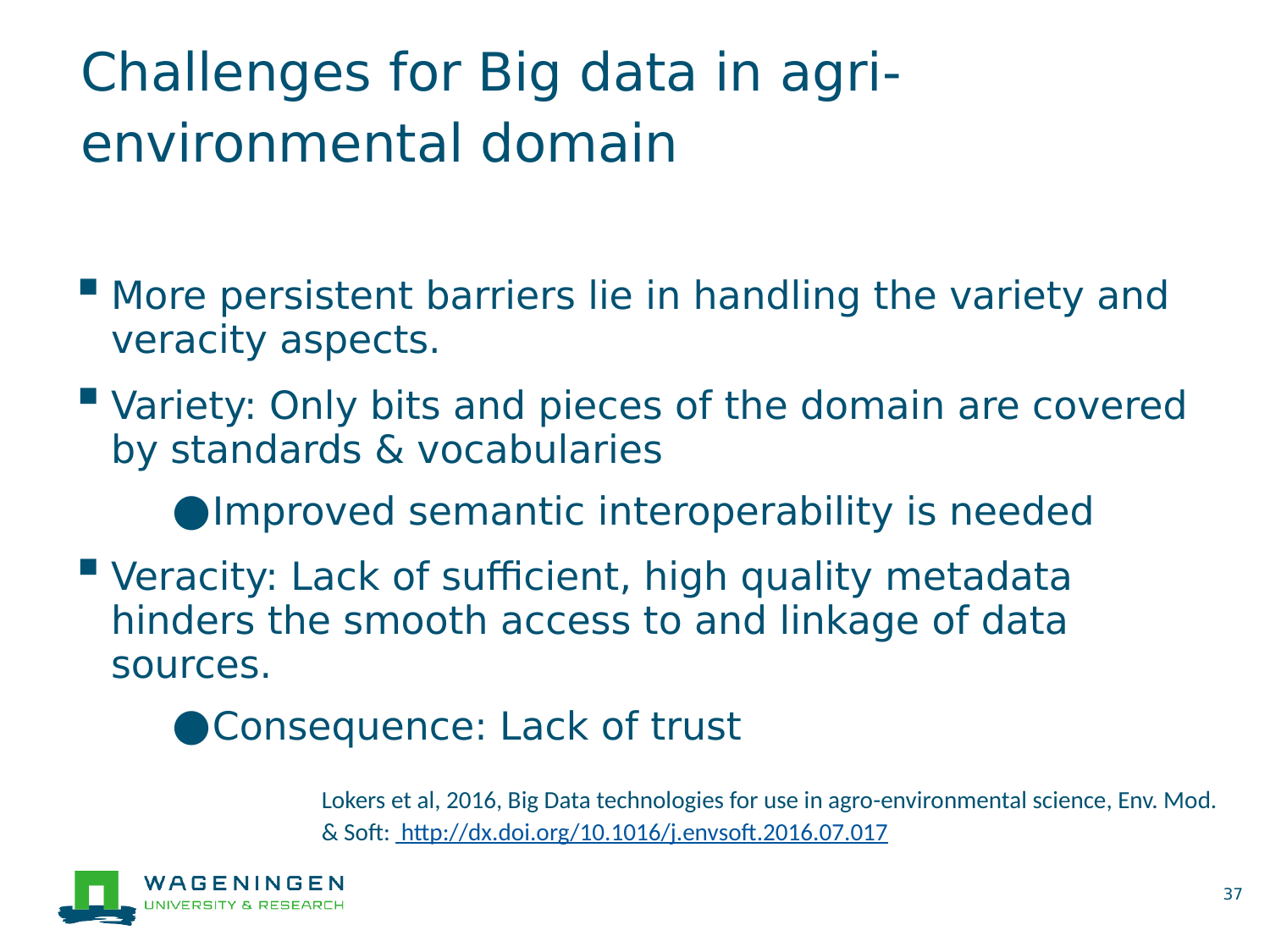

# Challenges for Big data in agri-environmental domain
More persistent barriers lie in handling the variety and veracity aspects.
Variety: Only bits and pieces of the domain are covered by standards & vocabularies
Improved semantic interoperability is needed
Veracity: Lack of sufficient, high quality metadata hinders the smooth access to and linkage of data sources.
Consequence: Lack of trust

Lokers et al, 2016, Big Data technologies for use in agro-environmental science, Env. Mod. & Soft:  http://dx.doi.org/10.1016/j.envsoft.2016.07.017
37